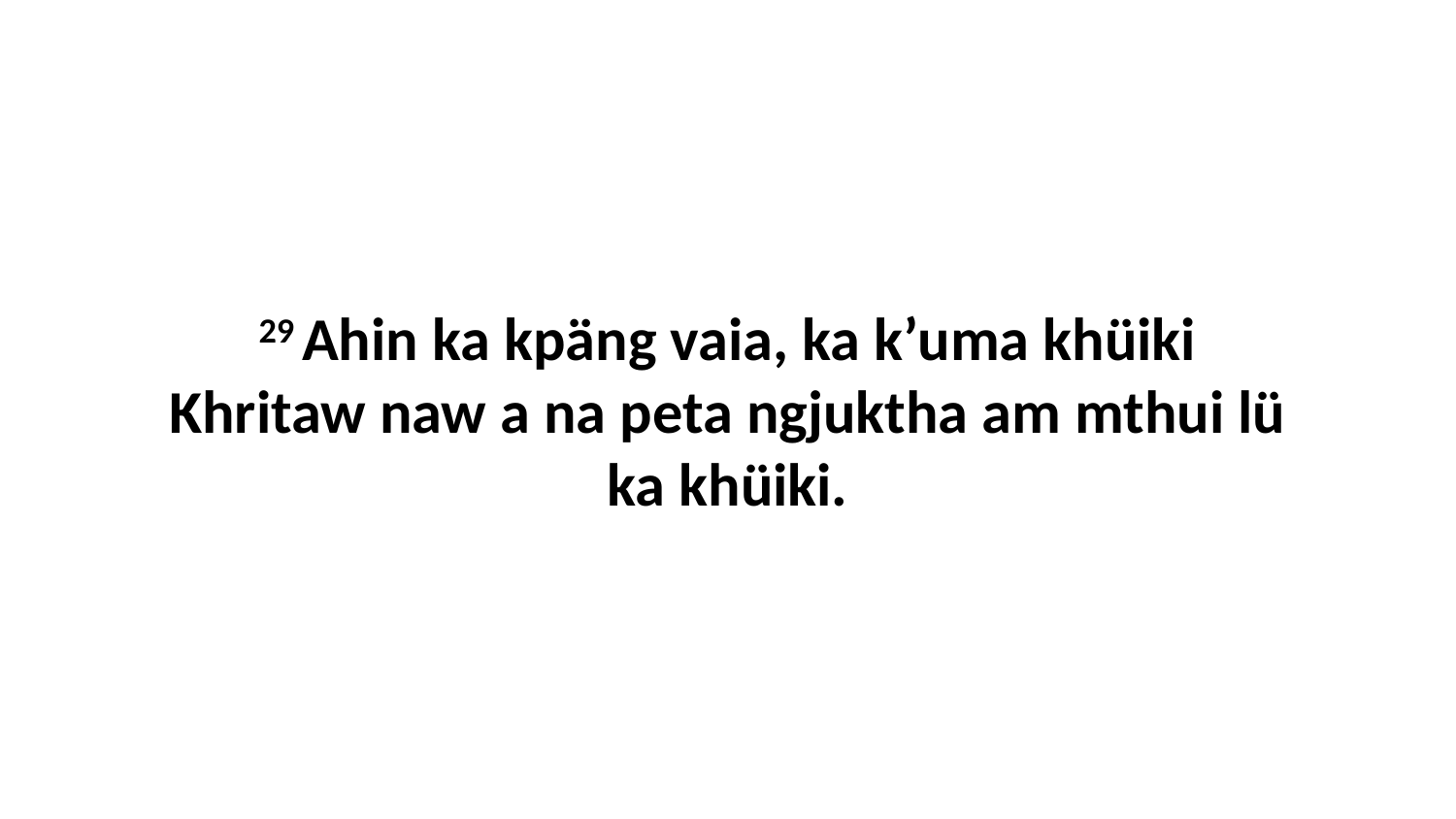

29 Ahin ka kpäng vaia, ka k’uma khüiki Khritaw naw a na peta ngjuktha am mthui lü ka khüiki.